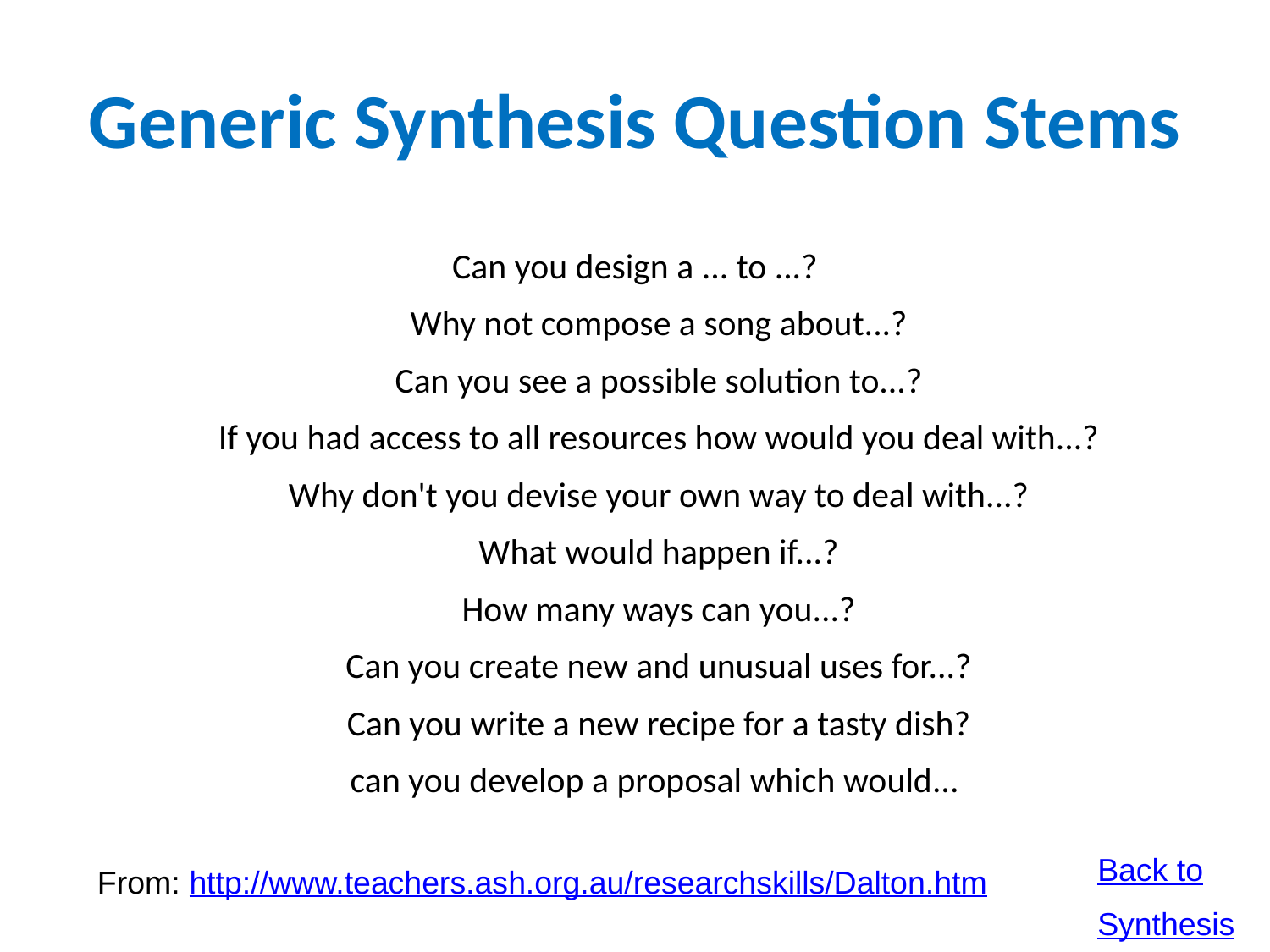

# Generic Synthesis Question Stems
Can you design a ... to ...?
Why not compose a song about...?
Can you see a possible solution to...?
If you had access to all resources how would you deal with...?
Why don't you devise your own way to deal with...?
What would happen if...?
How many ways can you...?
Can you create new and unusual uses for...?
Can you write a new recipe for a tasty dish?
can you develop a proposal which would...
Back to
Synthesis
From: http://www.teachers.ash.org.au/researchskills/Dalton.htm